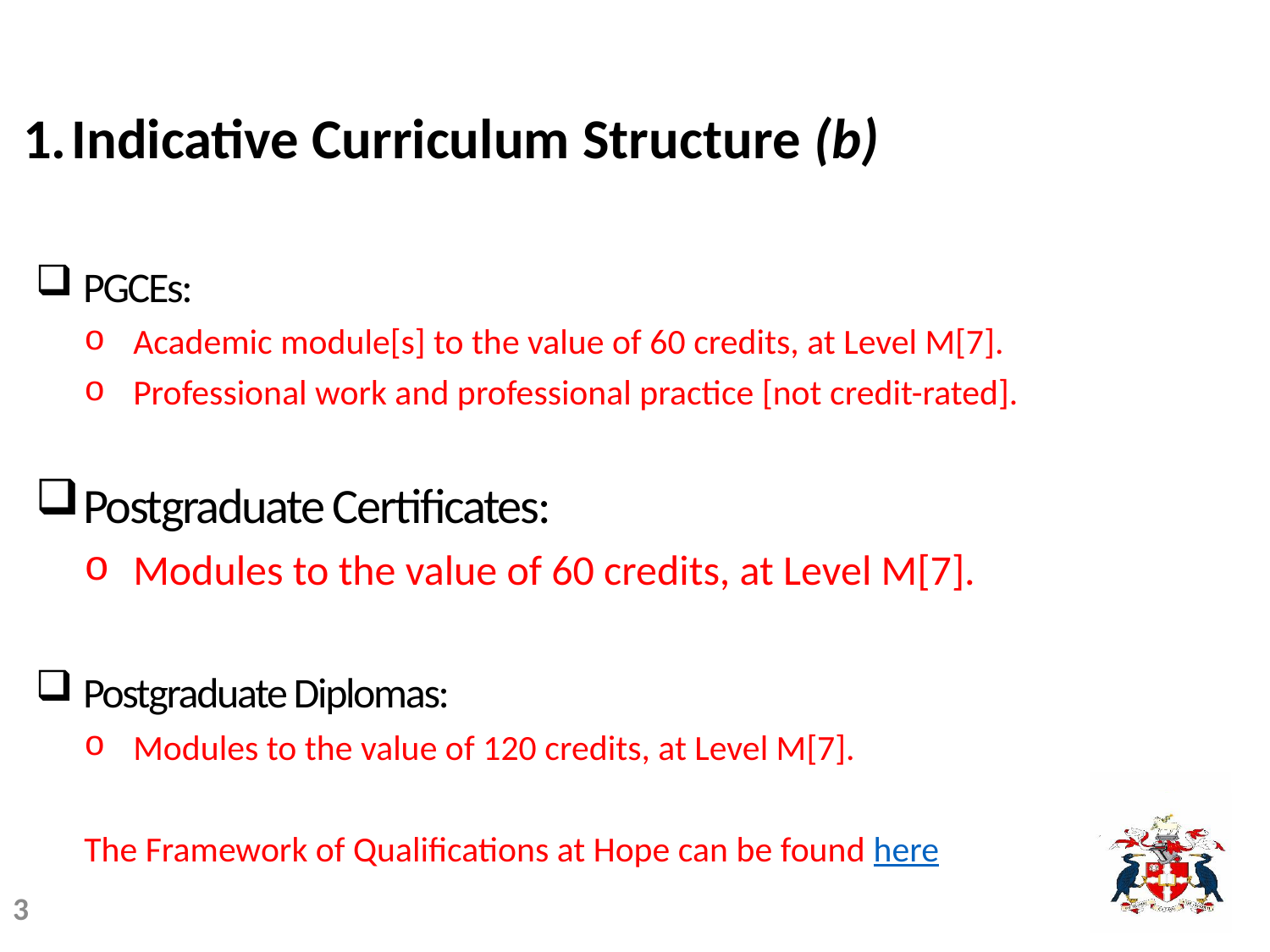

# 1.	Indicative Curriculum Structure (b)
PGCEs:
Academic module[s] to the value of 60 credits, at Level M[7].
Professional work and professional practice [not credit-rated].

Postgraduate Certificates:
Modules to the value of 60 credits, at Level M[7].

Postgraduate Diplomas:
Modules to the value of 120 credits, at Level M[7].

The Framework of Qualifications at Hope can be found here

3